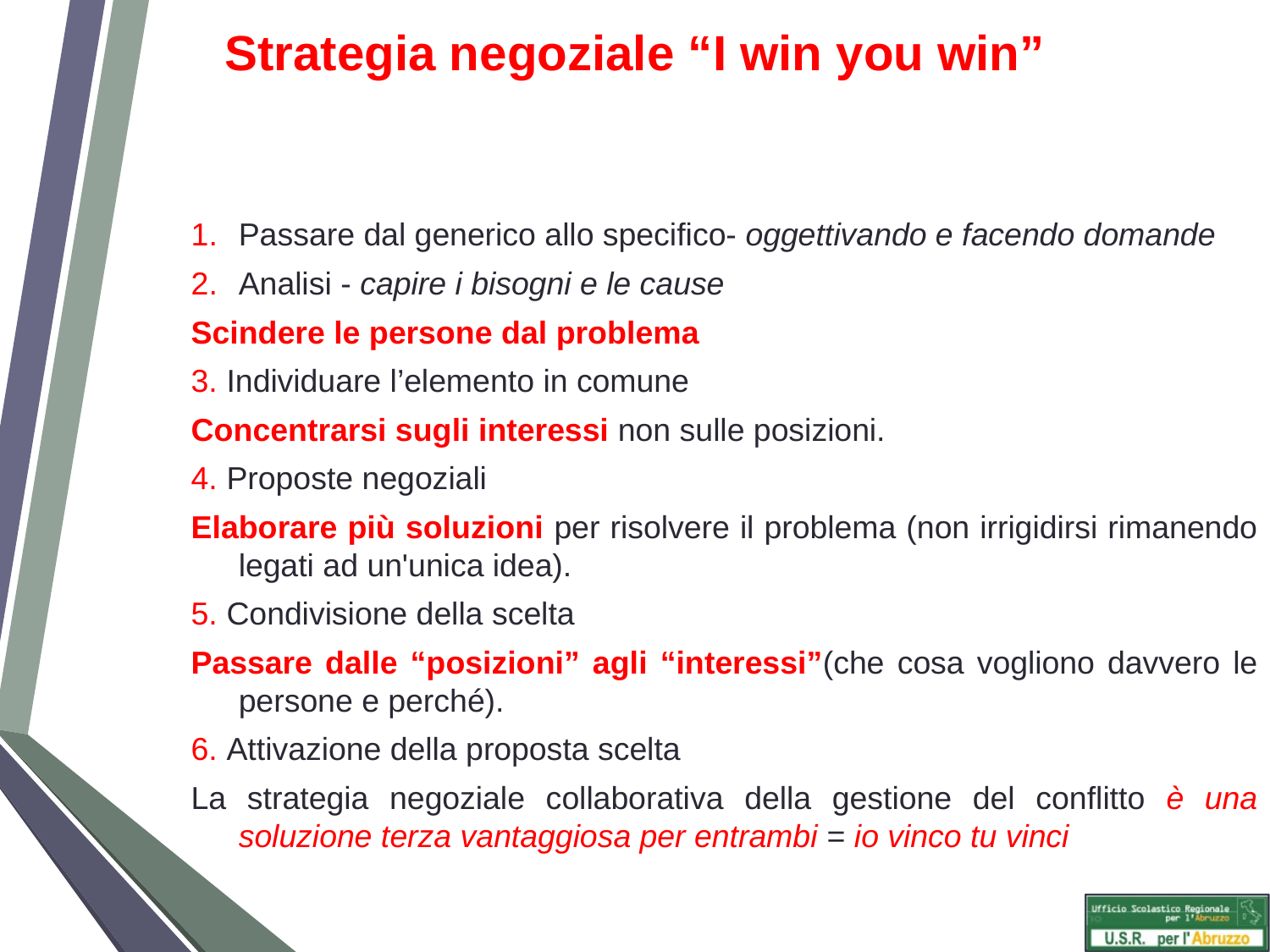

# Strategia negoziale “I win you win”
Passare dal generico allo specifico- oggettivando e facendo domande
Analisi - capire i bisogni e le cause
Scindere le persone dal problema
3. Individuare l’elemento in comune
Concentrarsi sugli interessi non sulle posizioni.
4. Proposte negoziali
Elaborare più soluzioni per risolvere il problema (non irrigidirsi rimanendo legati ad un'unica idea).
5. Condivisione della scelta
Passare dalle “posizioni” agli “interessi”(che cosa vogliono davvero le persone e perché).
6. Attivazione della proposta scelta
La strategia negoziale collaborativa della gestione del conflitto è una soluzione terza vantaggiosa per entrambi = io vinco tu vinci